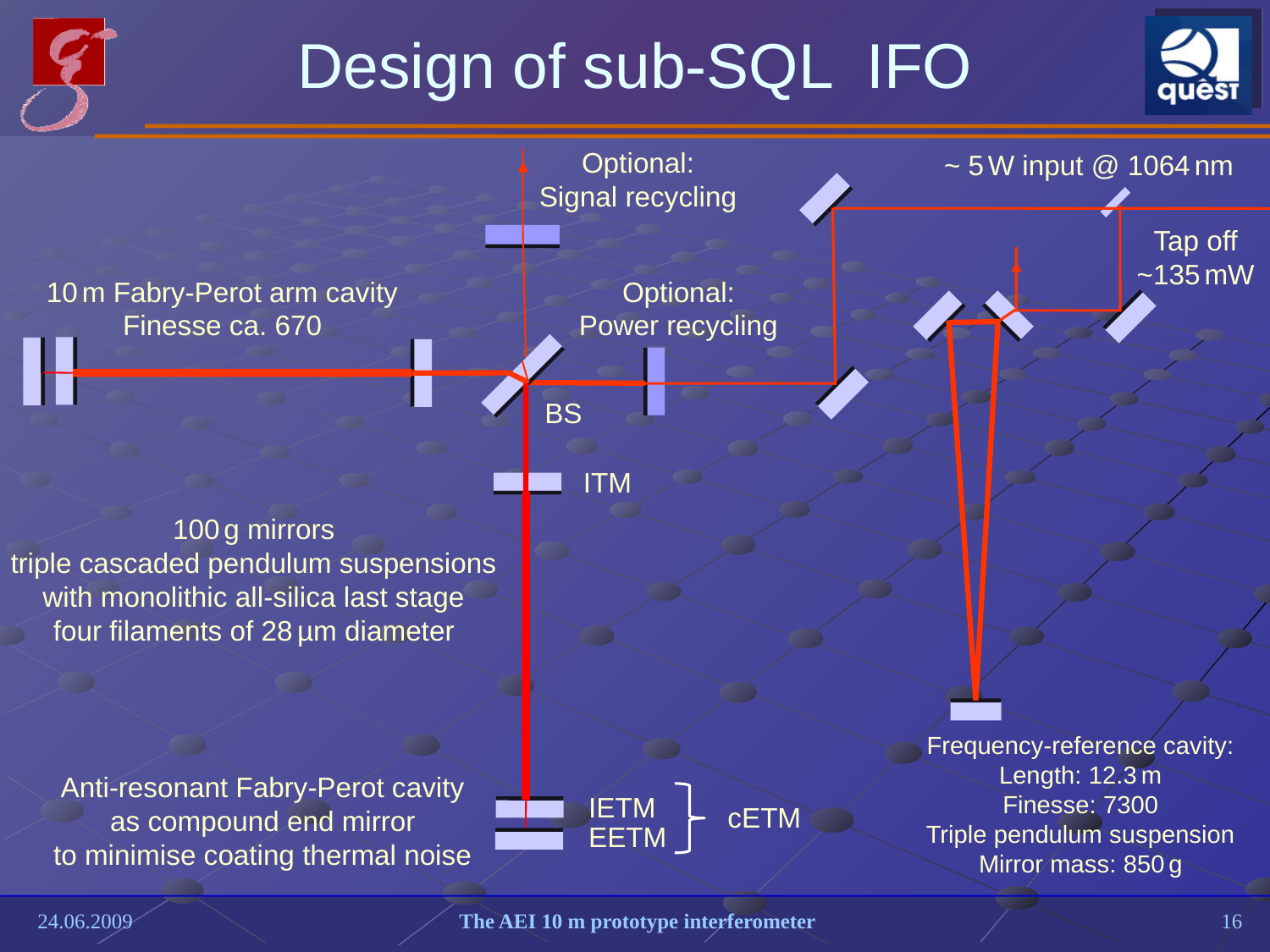

# Design of sub-SQL  IFO
Optional:
Signal recycling
~ 5 W input @ 1064 nm

Tap off
~135 mW
10 m Fabry-Perot arm cavity
Finesse ca. 670
Optional:
Power recycling

BS
ITM
100 g mirrors
triple cascaded pendulum suspensions
with monolithic all-silica last stage
four filaments of 28 µm diameter
Frequency-reference cavity:
Length: 12.3 m
Finesse: 7300
Triple pendulum suspension
Mirror mass: 850 g
Anti-resonant Fabry-Perot cavity
as compound end mirror
to minimise coating thermal noise
IETM

cETM
EETM
24.06.2009
 The AEI 10 m prototype interferometer
16